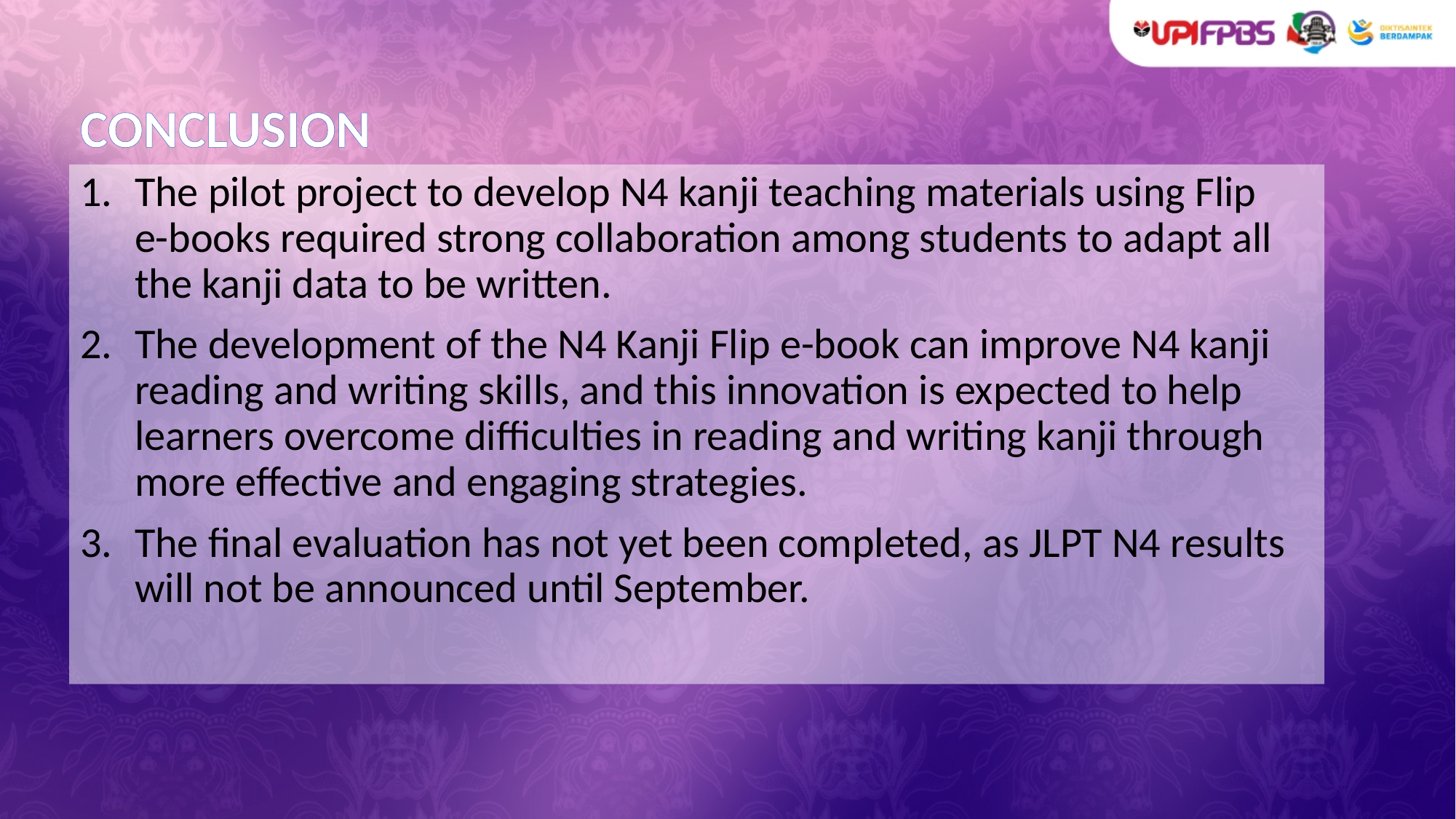

# CONCLUSION
The pilot project to develop N4 kanji teaching materials using Flip   e-books required strong collaboration among students to adapt all the kanji data to be written.
The development of the N4 Kanji Flip e-book can improve N4 kanji reading and writing skills, and this innovation is expected to help learners overcome difficulties in reading and writing kanji through more effective and engaging strategies.
The final evaluation has not yet been completed, as JLPT N4 results will not be announced until September.